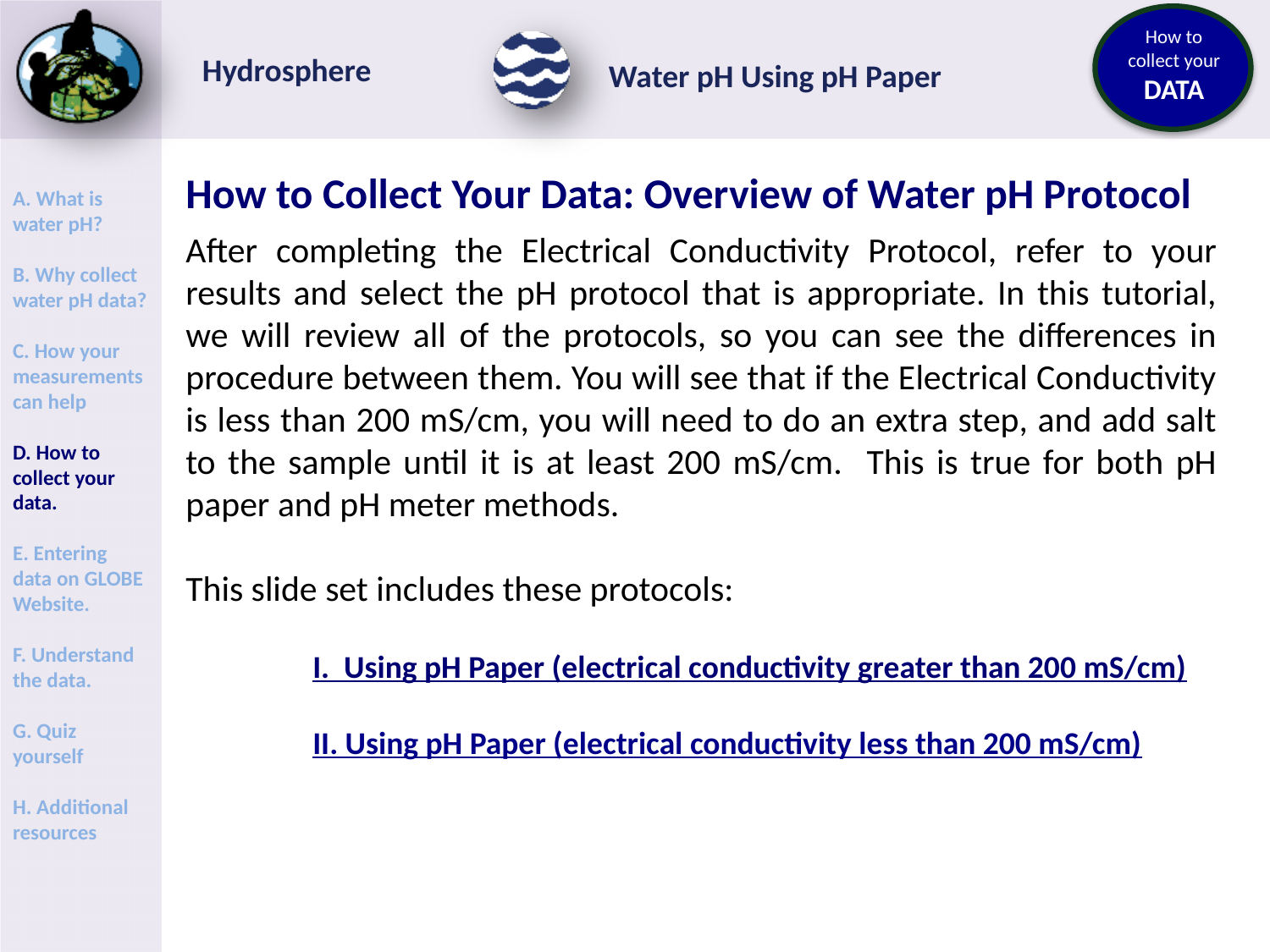

How to Collect Your Data: Overview of Water pH Protocol
After completing the Electrical Conductivity Protocol, refer to your results and select the pH protocol that is appropriate. In this tutorial, we will review all of the protocols, so you can see the differences in procedure between them. You will see that if the Electrical Conductivity is less than 200 mS/cm, you will need to do an extra step, and add salt to the sample until it is at least 200 mS/cm.  This is true for both pH paper and pH meter methods.

This slide set includes these protocols:

	I.  Using pH Paper (electrical conductivity greater than 200 mS/cm)

	II. Using pH Paper (electrical conductivity less than 200 mS/cm)